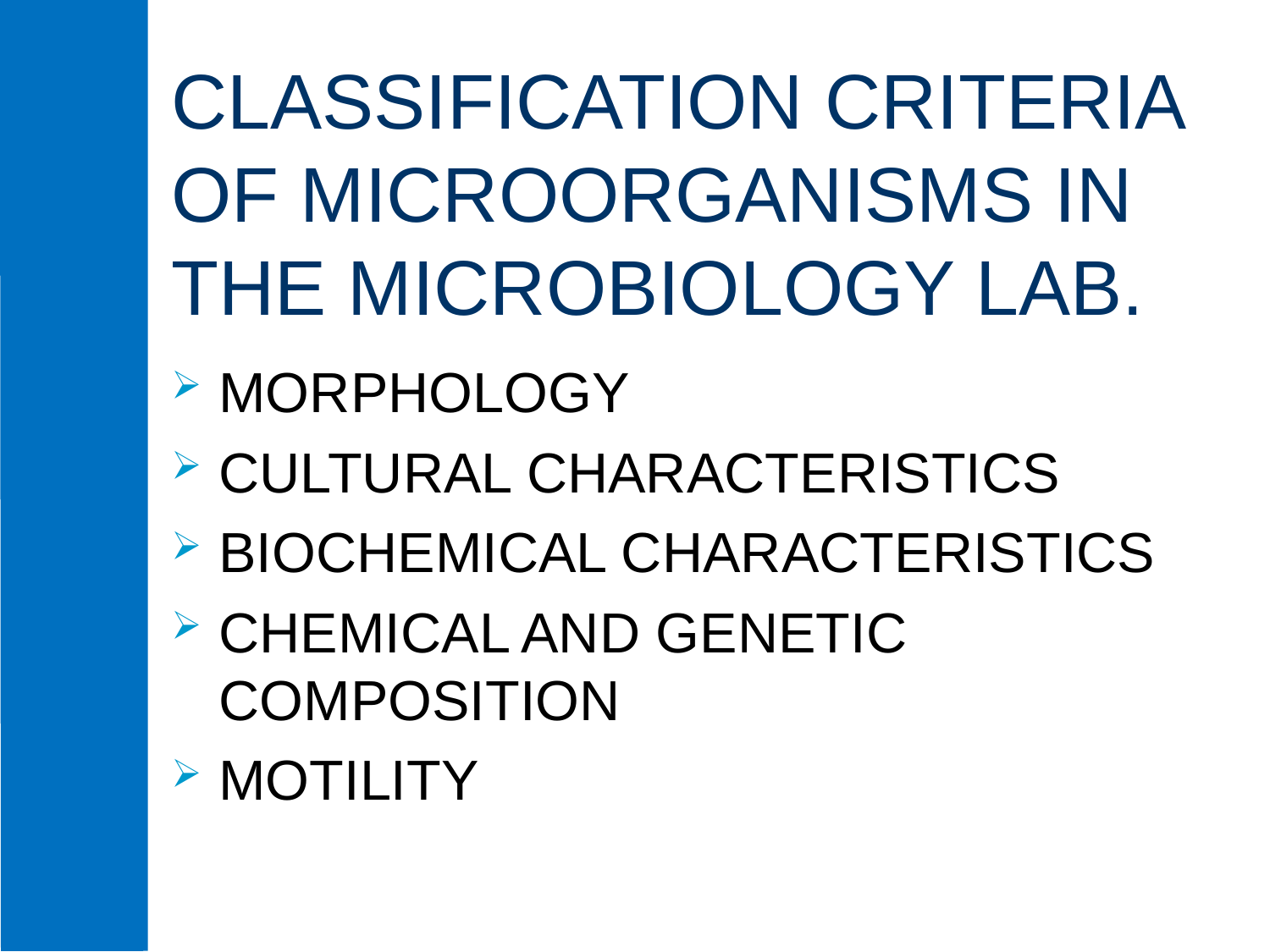

# CLASSIFICATION CRITERIA OF MICROORGANISMS IN THE MICROBIOLOGY LAB.
MORPHOLOGY
CULTURAL CHARACTERISTICS
BIOCHEMICAL CHARACTERISTICS
CHEMICAL AND GENETIC COMPOSITION
MOTILITY